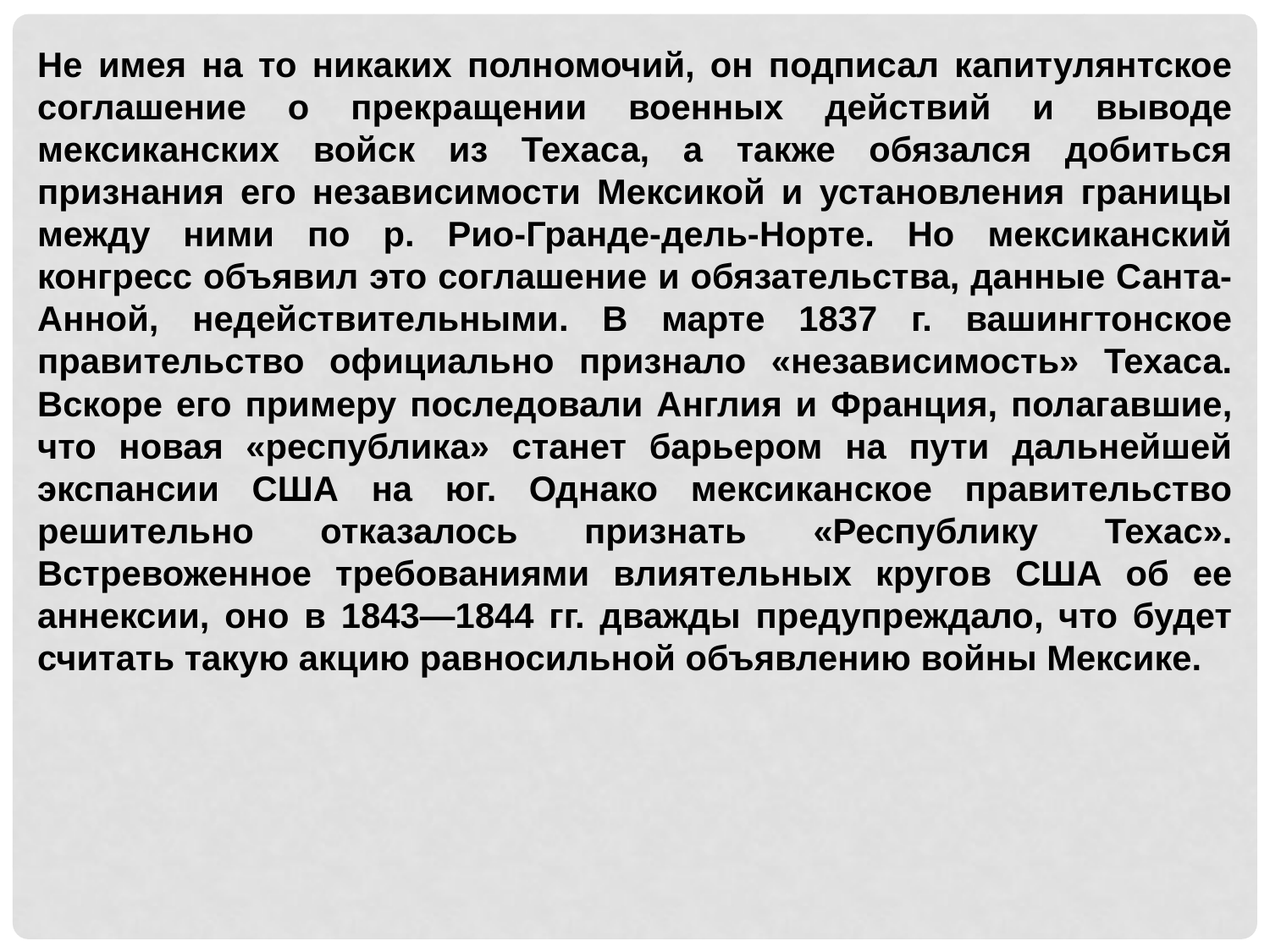

Не имея на то никаких полномочий, он подписал капитулянтское соглашение о прекращении военных действий и выводе мексиканских войск из Техаса, а также обязался добиться признания его независимости Мексикой и установления границы между ними по р. Рио-Гранде-дель-Норте. Но мексиканский конгресс объявил это соглашение и обязательства, данные Санта-Анной, недействительными. В марте 1837 г. вашингтонское правительство официально признало «независимость» Техаса. Вскоре его примеру последовали Англия и Франция, полагавшие, что новая «республика» станет барьером на пути дальнейшей экспансии США на юг. Однако мексиканское правительство решительно отказалось признать «Республику Техас». Встревоженное требованиями влиятельных кругов США об ее аннексии, оно в 1843—1844 гг. дважды предупреждало, что будет считать такую акцию равносильной объявлению войны Мексике.